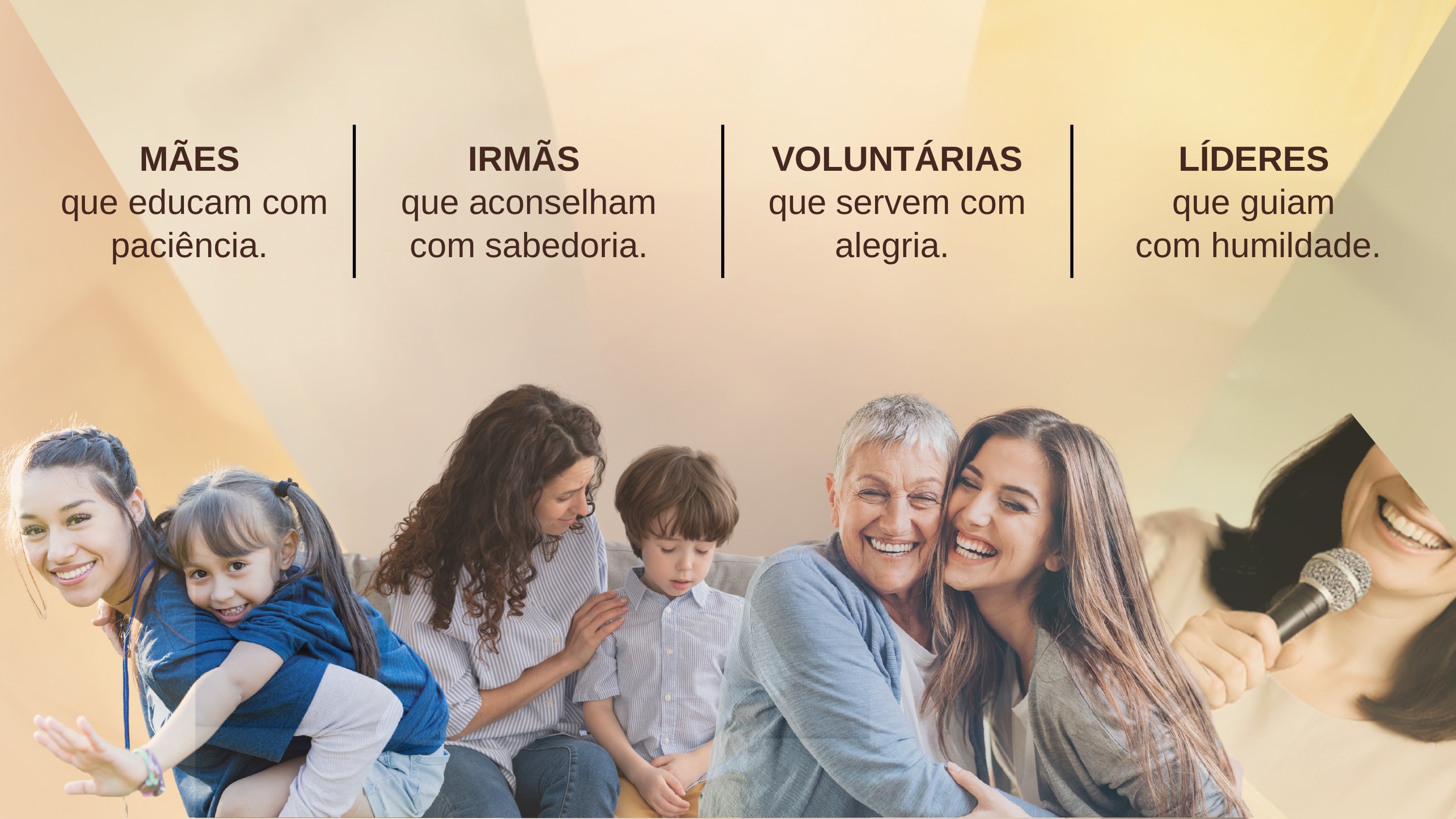

MÃES
que educam com paciência.
IRMÃS
que aconselham com sabedoria.
VOLUNTÁRIAS
que servem com alegria.
LÍDERES
que guiam
com humildade.